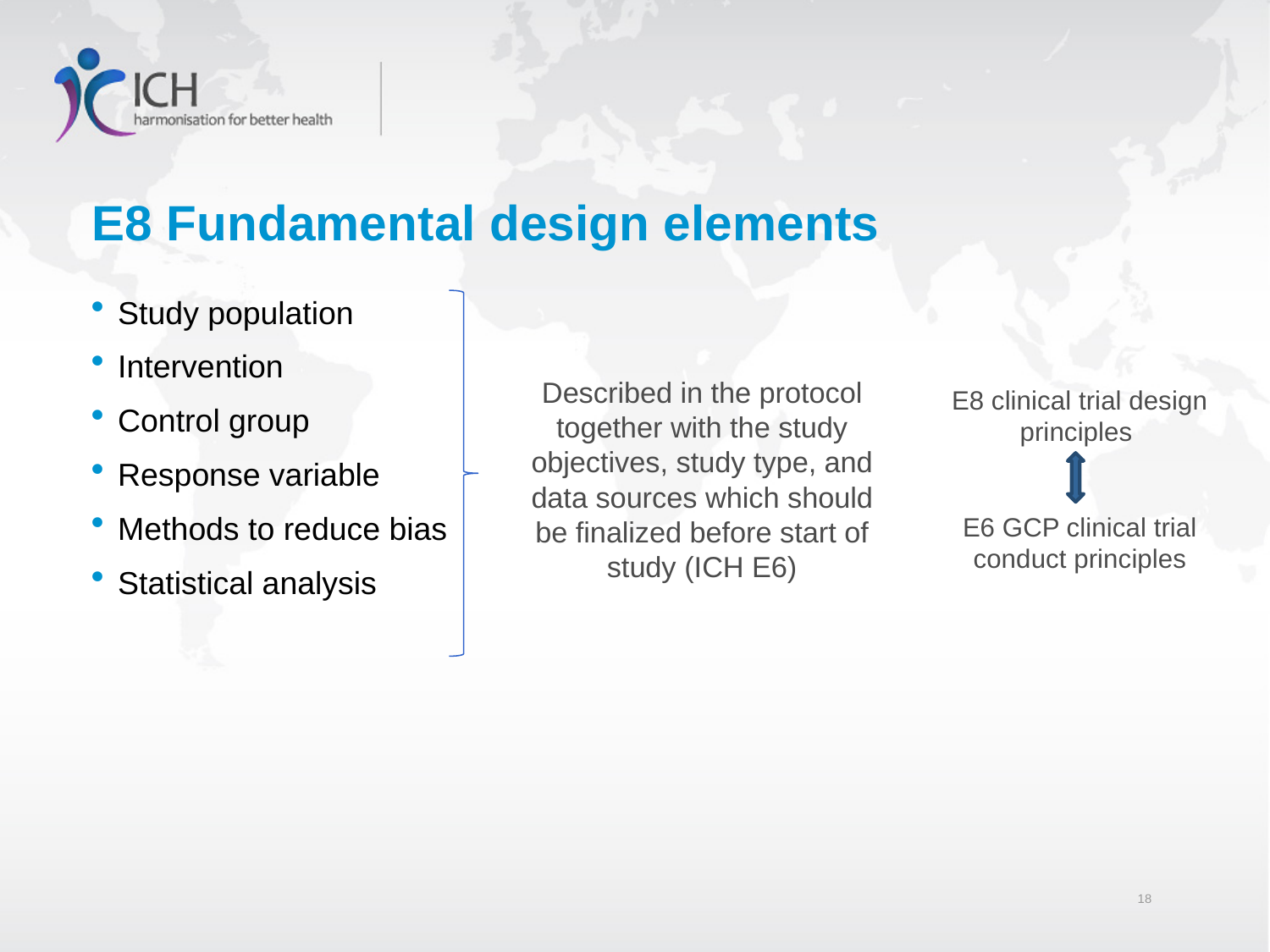

# E8 Fundamental design elements
Study population
Intervention
Control group
Response variable
Methods to reduce bias
Statistical analysis

Described in the protocol together with the study objectives, study type, and data sources which should be finalized before start of study (ICH E6)
E8 clinical trial design principles

E6 GCP clinical trial conduct principles